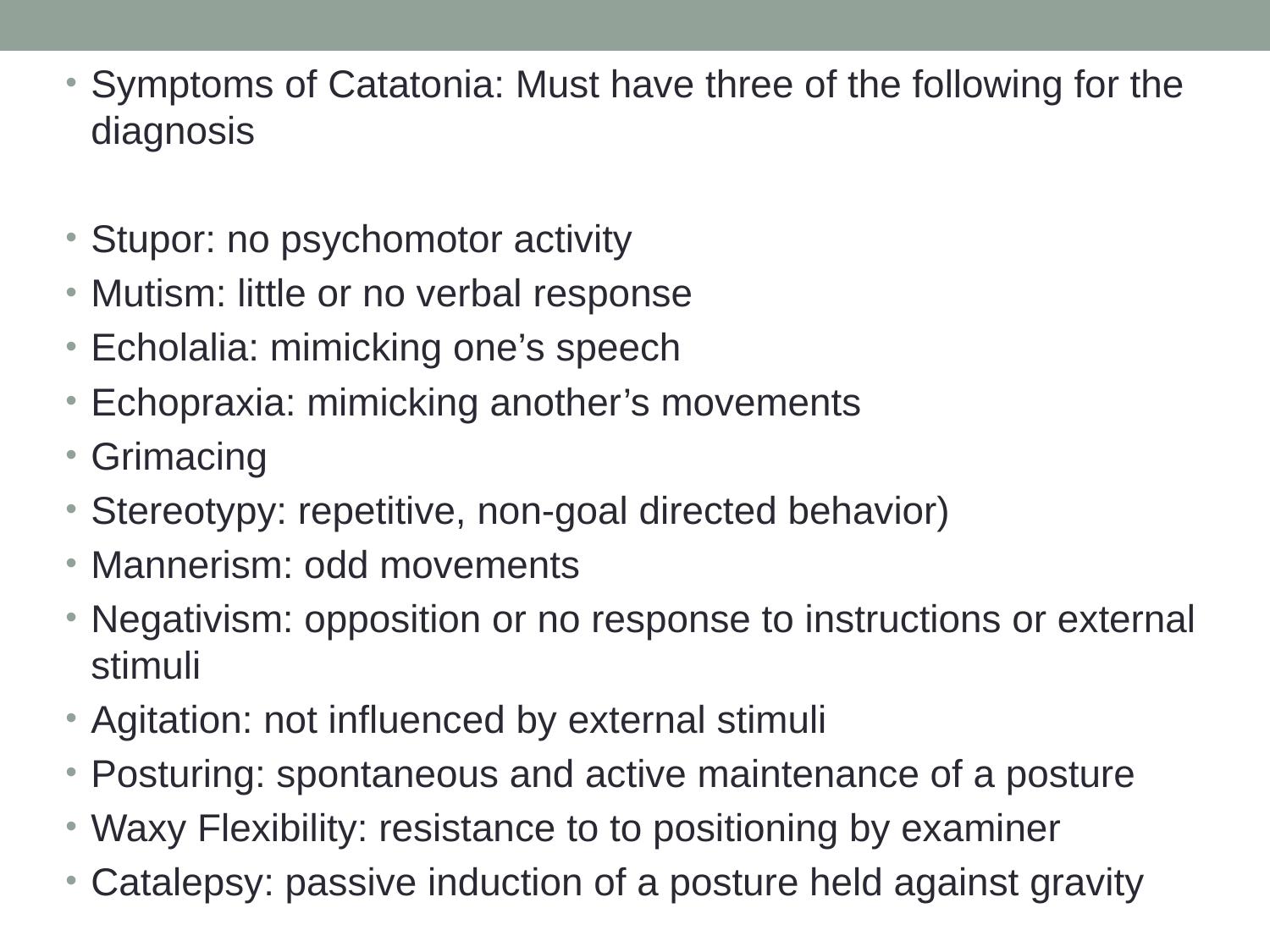

Symptoms of Catatonia: Must have three of the following for the diagnosis

Stupor: no psychomotor activity
Mutism: little or no verbal response
Echolalia: mimicking one’s speech
Echopraxia: mimicking another’s movements
Grimacing
Stereotypy: repetitive, non-goal directed behavior)
Mannerism: odd movements
Negativism: opposition or no response to instructions or external stimuli
Agitation: not influenced by external stimuli
Posturing: spontaneous and active maintenance of a posture
Waxy Flexibility: resistance to to positioning by examiner
Catalepsy: passive induction of a posture held against gravity